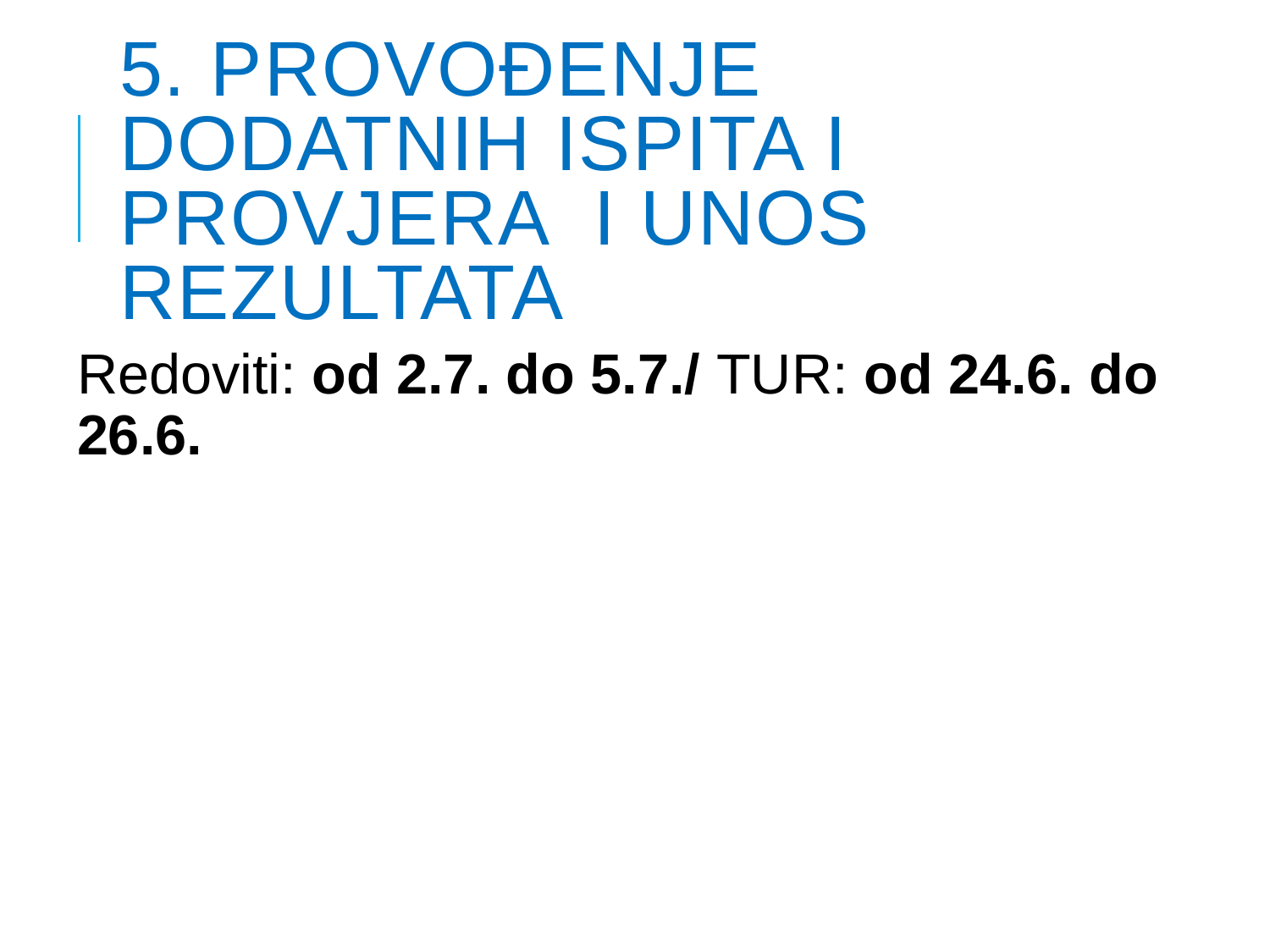

# 5. PROVOĐENJE DODATNIH ISPITA I PROVJERA  I UNOS REZULTATA
Redoviti: od 2.7. do 5.7./ TUR: od 24.6. do 26.6.